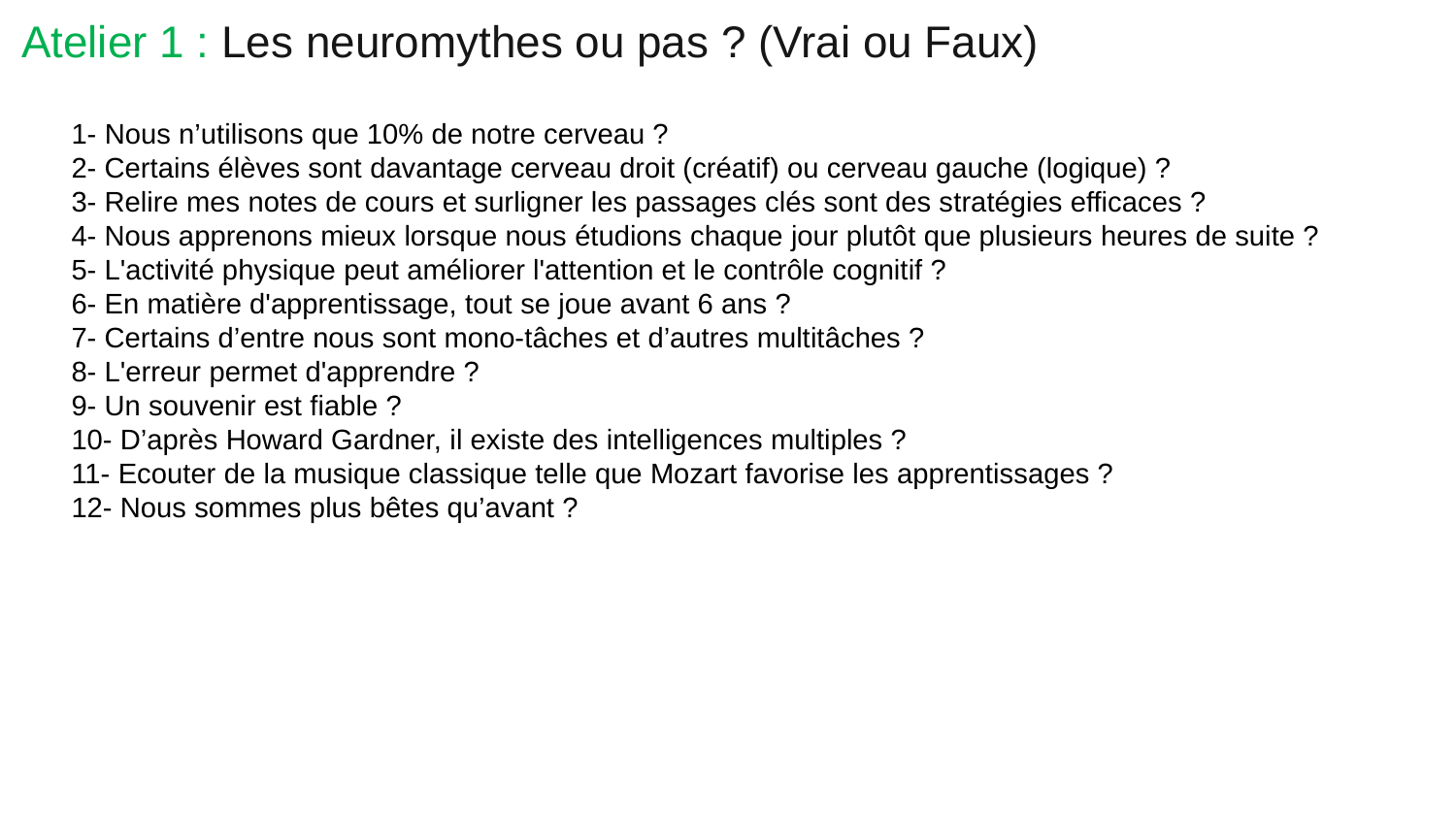

Atelier 1 : Les neuromythes ou pas ? (Vrai ou Faux)
1- Nous n’utilisons que 10% de notre cerveau ?
2- Certains élèves sont davantage cerveau droit (créatif) ou cerveau gauche (logique) ?
3- Relire mes notes de cours et surligner les passages clés sont des stratégies efficaces ?
4- Nous apprenons mieux lorsque nous étudions chaque jour plutôt que plusieurs heures de suite ?
5- L'activité physique peut améliorer l'attention et le contrôle cognitif ?
6- En matière d'apprentissage, tout se joue avant 6 ans ?
7- Certains d’entre nous sont mono-tâches et d’autres multitâches ?
8- L'erreur permet d'apprendre ?
9- Un souvenir est fiable ?
10- D’après Howard Gardner, il existe des intelligences multiples ?
11- Ecouter de la musique classique telle que Mozart favorise les apprentissages ?
12- Nous sommes plus bêtes qu’avant ?